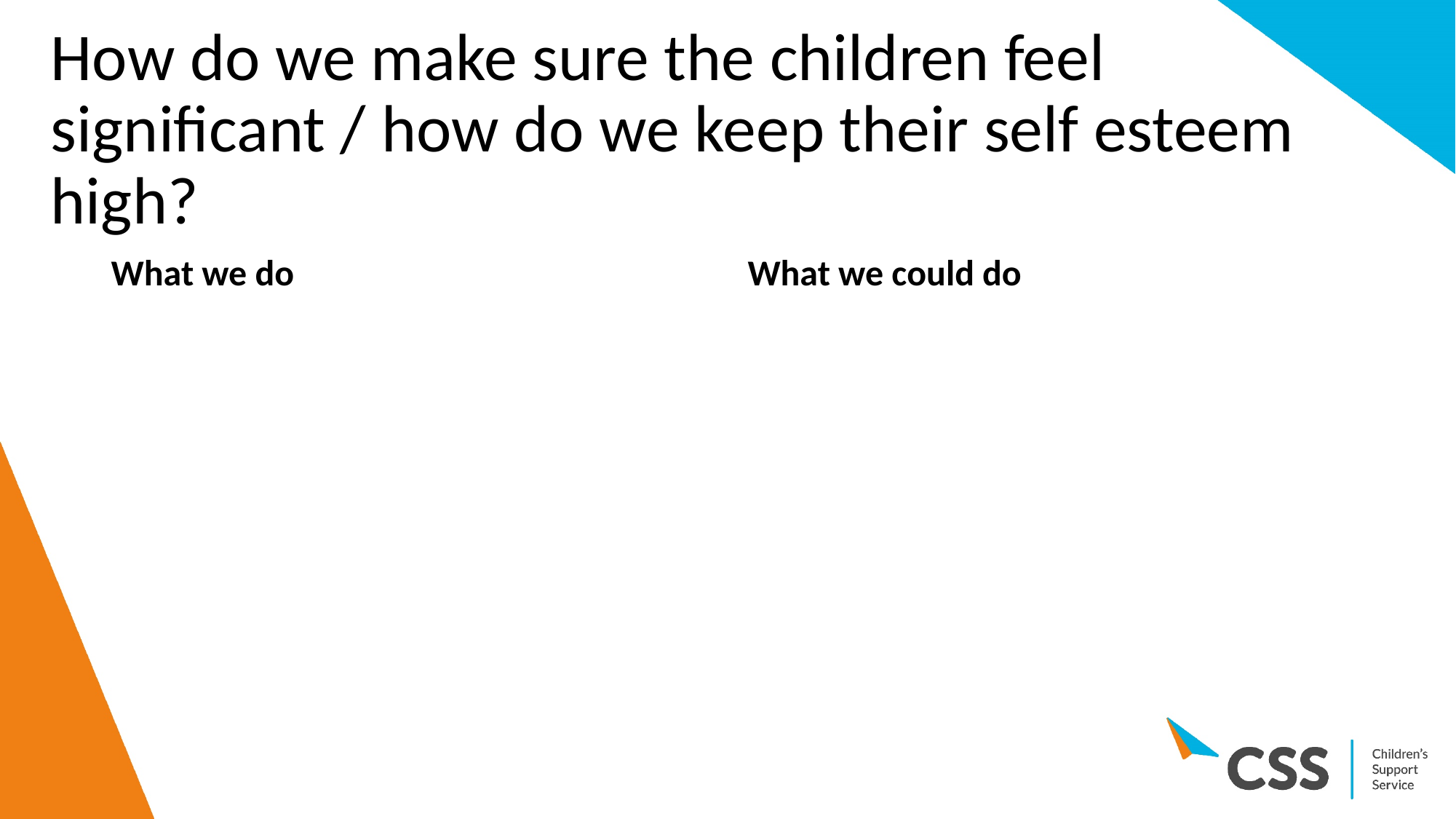

# How do we make sure the children feel significant / how do we keep their self esteem high?
What we do
What we could do